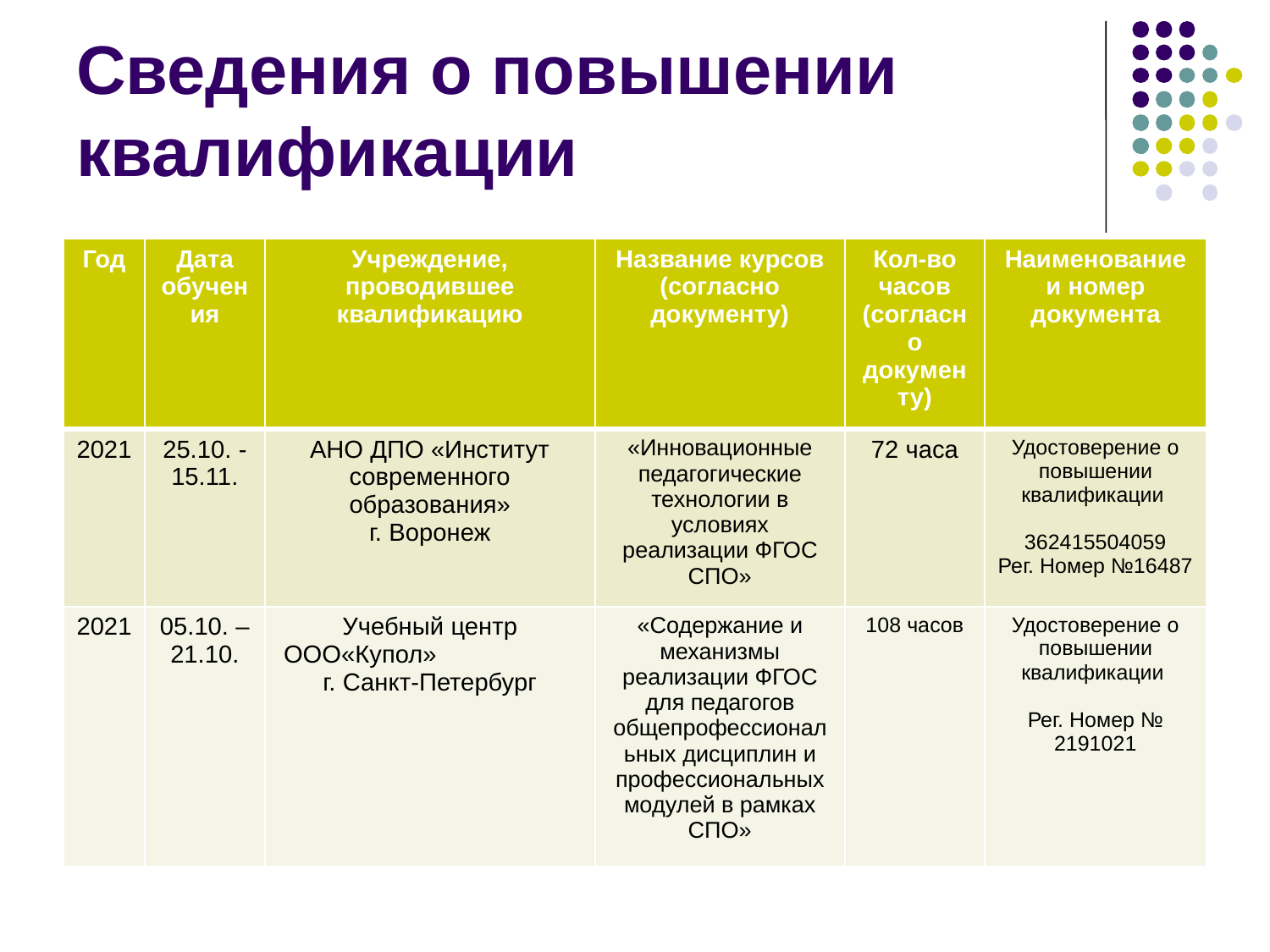

# Сведения о повышении квалификации
| Год | Дата обучения | Учреждение, проводившее квалификацию | Название курсов (согласно документу) | Кол-во часов (согласно документу) | Наименование и номер документа |
| --- | --- | --- | --- | --- | --- |
| 2021 | 25.10. - 15.11. | АНО ДПО «Институт современного образования» г. Воронеж | «Инновационные педагогические технологии в условиях реализации ФГОС СПО» | 72 часа | Удостоверение о повышении квалификации 362415504059 Рег. Номер №16487 |
| 2021 | 05.10. – 21.10. | Учебный центр ООО«Купол» г. Санкт-Петербург | «Содержание и механизмы реализации ФГОС для педагогов общепрофессиональных дисциплин и профессиональных модулей в рамках СПО» | 108 часов | Удостоверение о повышении квалификации Рег. Номер № 2191021 |